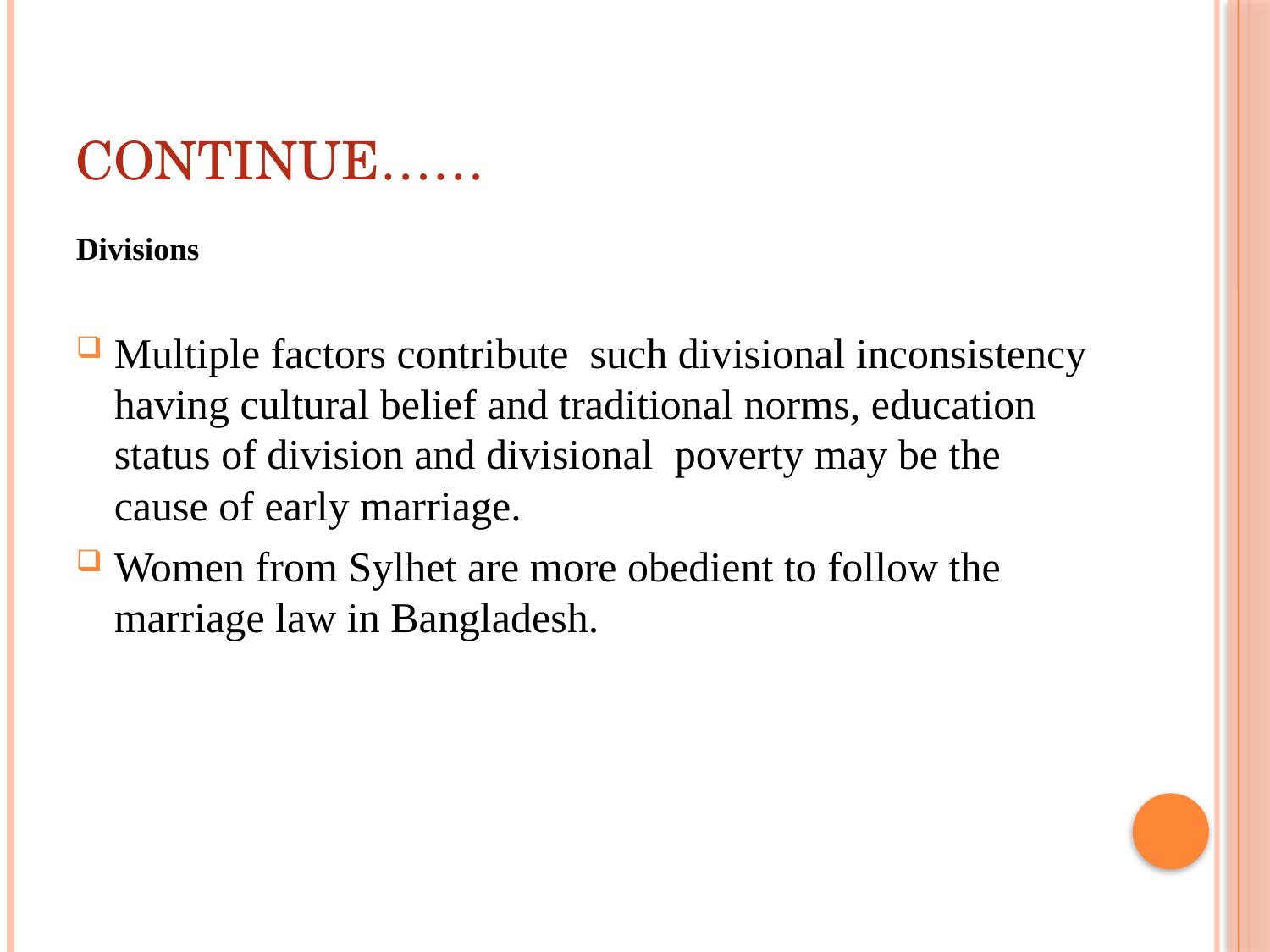

# Continue……
Divisions

Multiple factors contribute  such divisional inconsistency having cultural belief and traditional norms, education status of division and divisional  poverty may be the cause of early marriage.
Women from Sylhet are more obedient to follow the marriage law in Bangladesh.